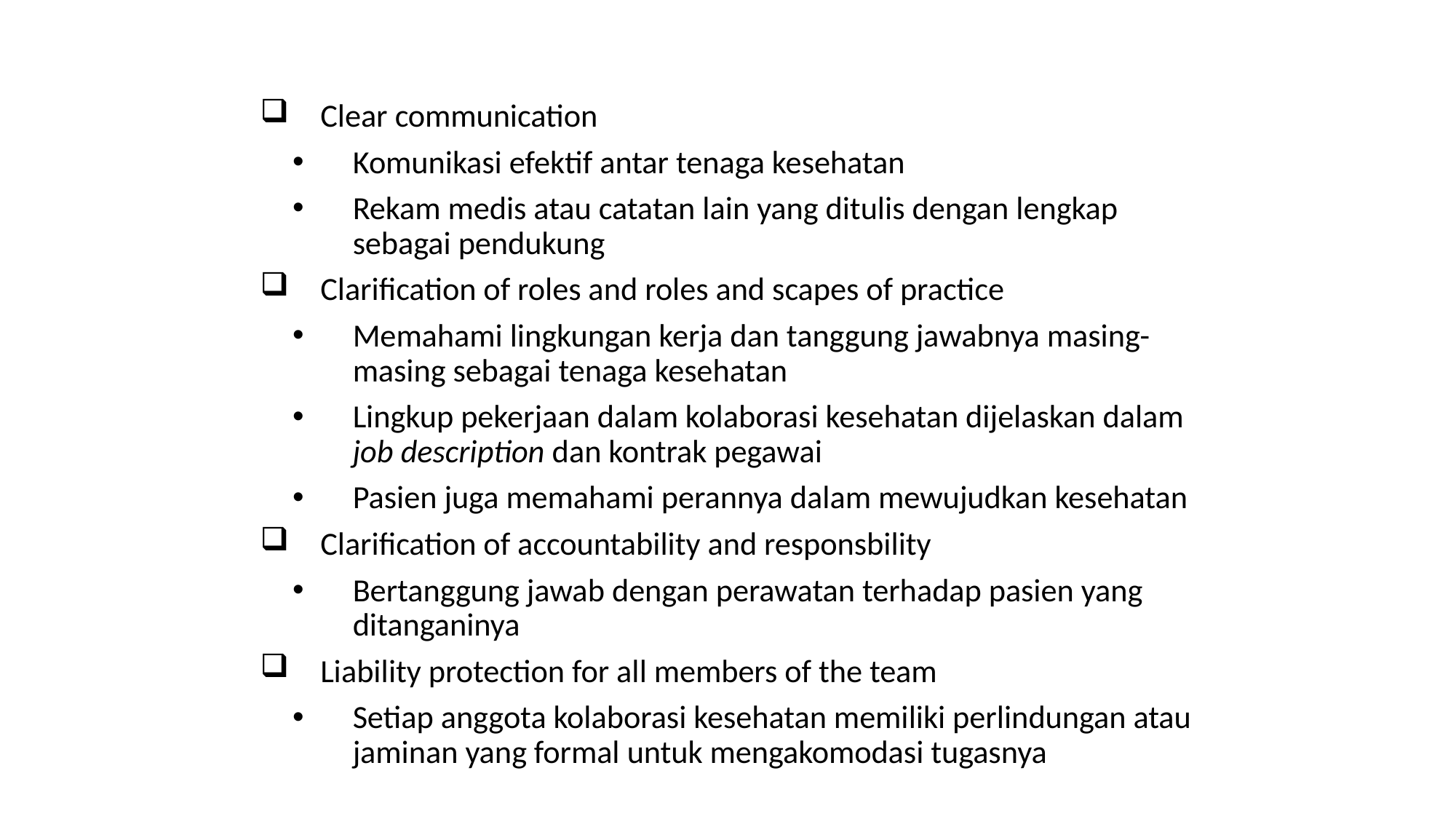

Clear communication
Komunikasi efektif antar tenaga kesehatan
Rekam medis atau catatan lain yang ditulis dengan lengkap sebagai pendukung
Clarification of roles and roles and scapes of practice
Memahami lingkungan kerja dan tanggung jawabnya masing-masing sebagai tenaga kesehatan
Lingkup pekerjaan dalam kolaborasi kesehatan dijelaskan dalam job description dan kontrak pegawai
Pasien juga memahami perannya dalam mewujudkan kesehatan
Clarification of accountability and responsbility
Bertanggung jawab dengan perawatan terhadap pasien yang ditanganinya
Liability protection for all members of the team
Setiap anggota kolaborasi kesehatan memiliki perlindungan atau jaminan yang formal untuk mengakomodasi tugasnya